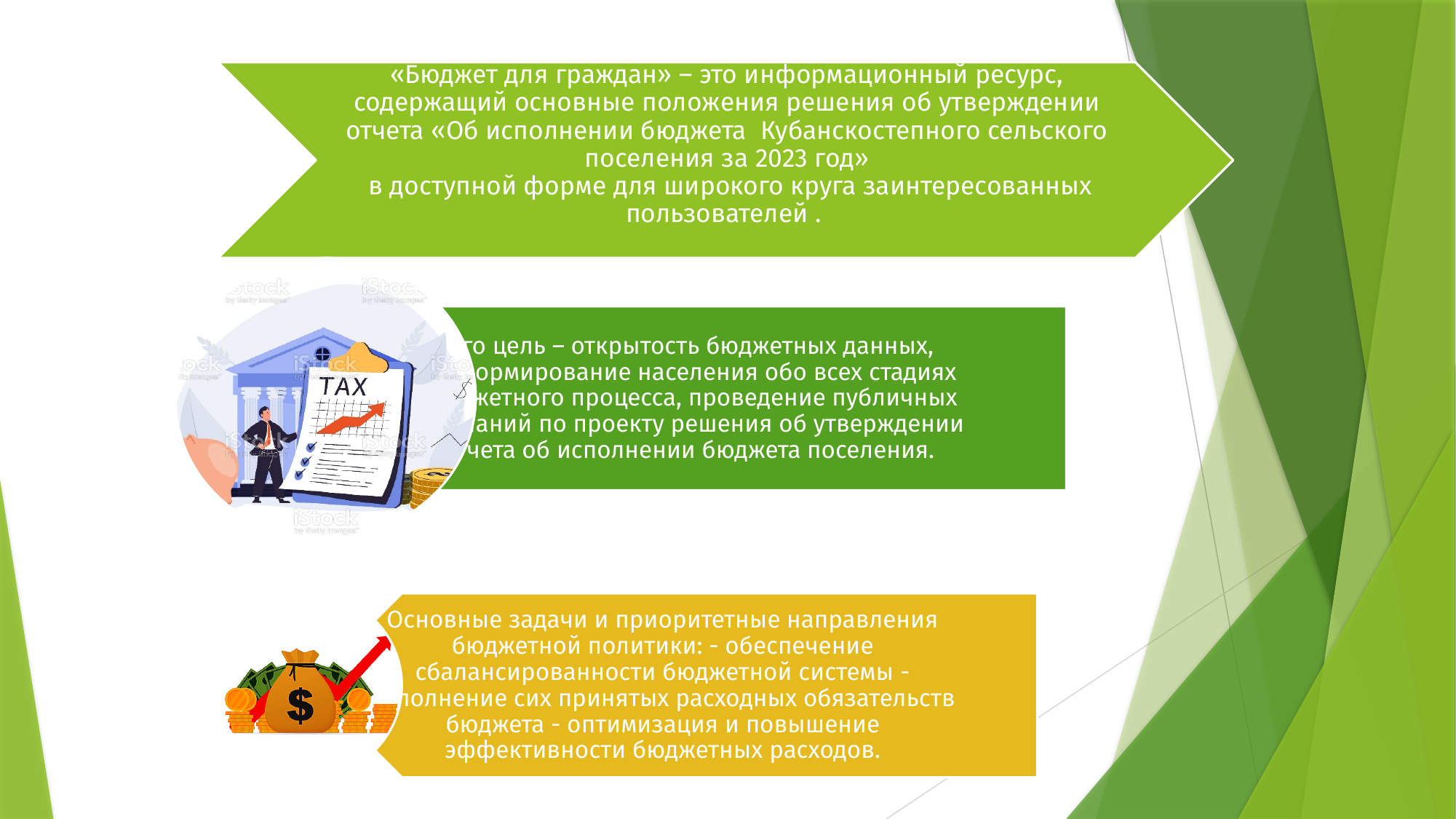

«Бюджет для граждан» – это информационный ресурс, содержащий основные положения решения об утверждении отчета «Об исполнении бюджета  Кубанскостепного сельского поселения за 2023 год»
 в доступной форме для широкого круга заинтересованных пользователей .
Его цель – открытость бюджетных данных, информирование населения обо всех стадиях бюджетного процесса, проведение публичных слушаний по проекту решения об утверждении отчета об исполнении бюджета поселения.
Основные задачи и приоритетные направления бюджетной политики: - обеспечение сбалансированности бюджетной системы - исполнение сих принятых расходных обязательств бюджета - оптимизация и повышение эффективности бюджетных расходов.